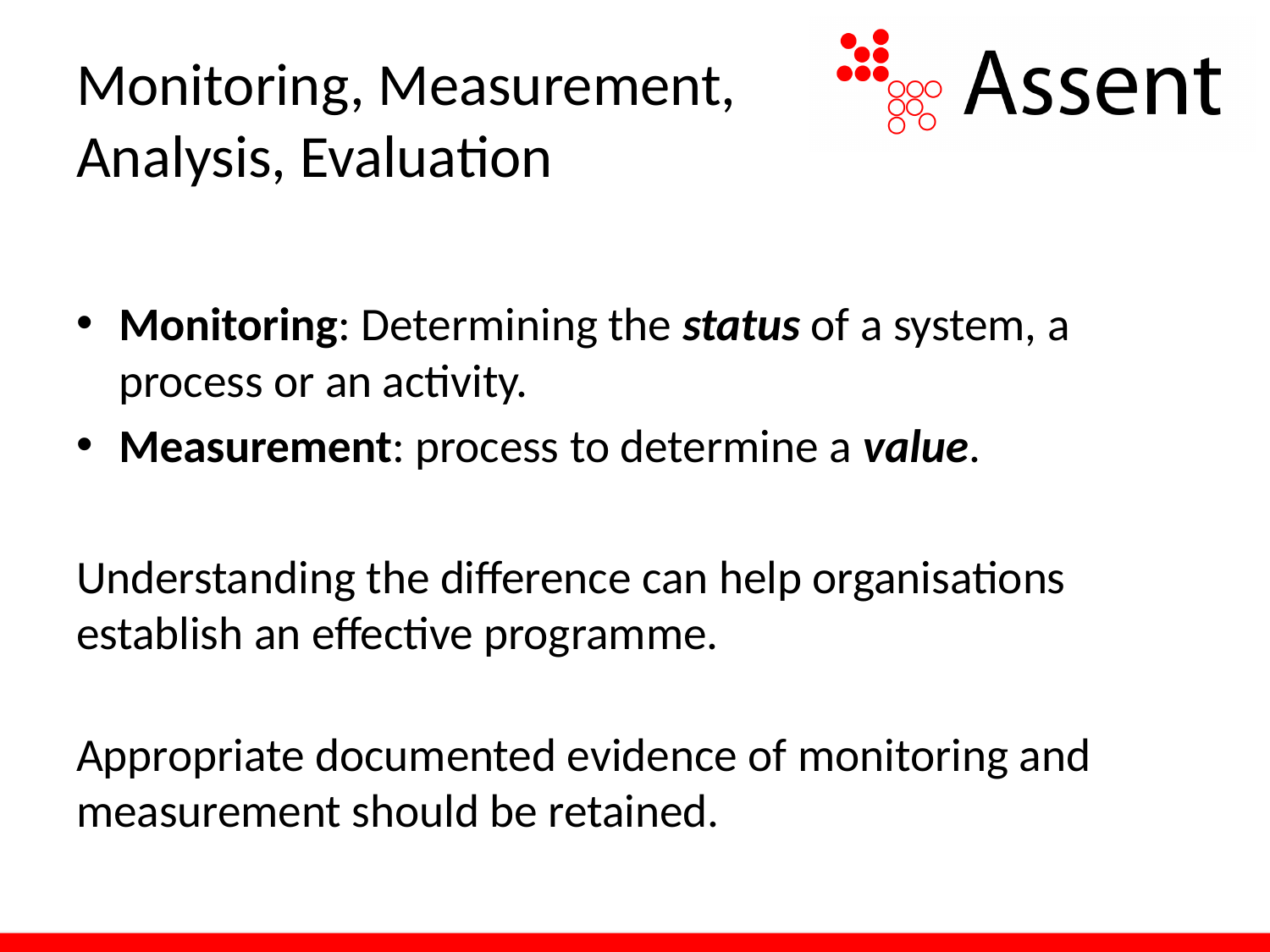

# Monitoring, Measurement, Analysis, Evaluation

Monitoring: Determining the status of a system, a process or an activity.
Measurement: process to determine a value.

Understanding the difference can help organisations establish an effective programme.
Appropriate documented evidence of monitoring and measurement should be retained.